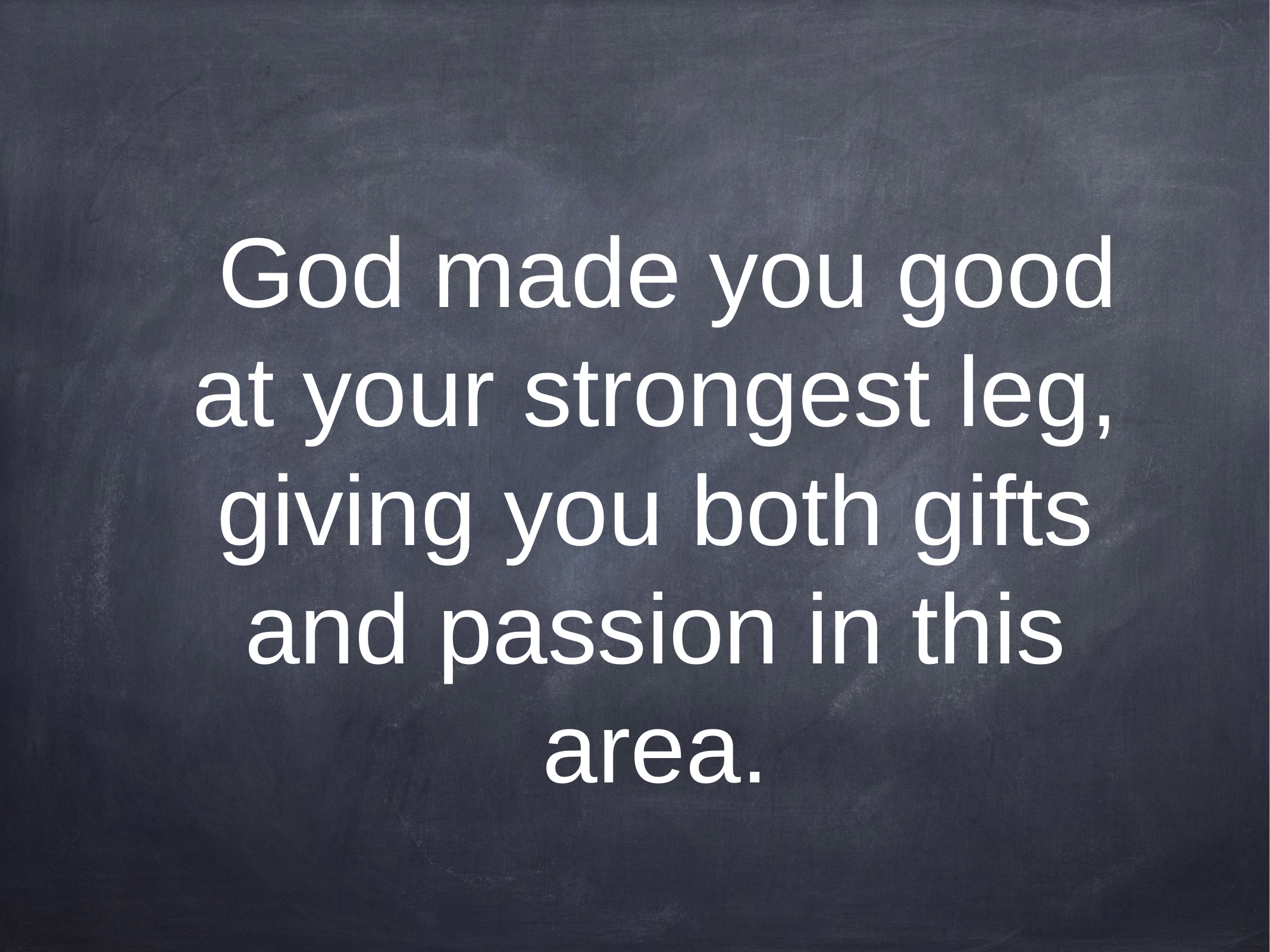

# God made you good at your strongest leg, giving you both gifts and passion in this area.